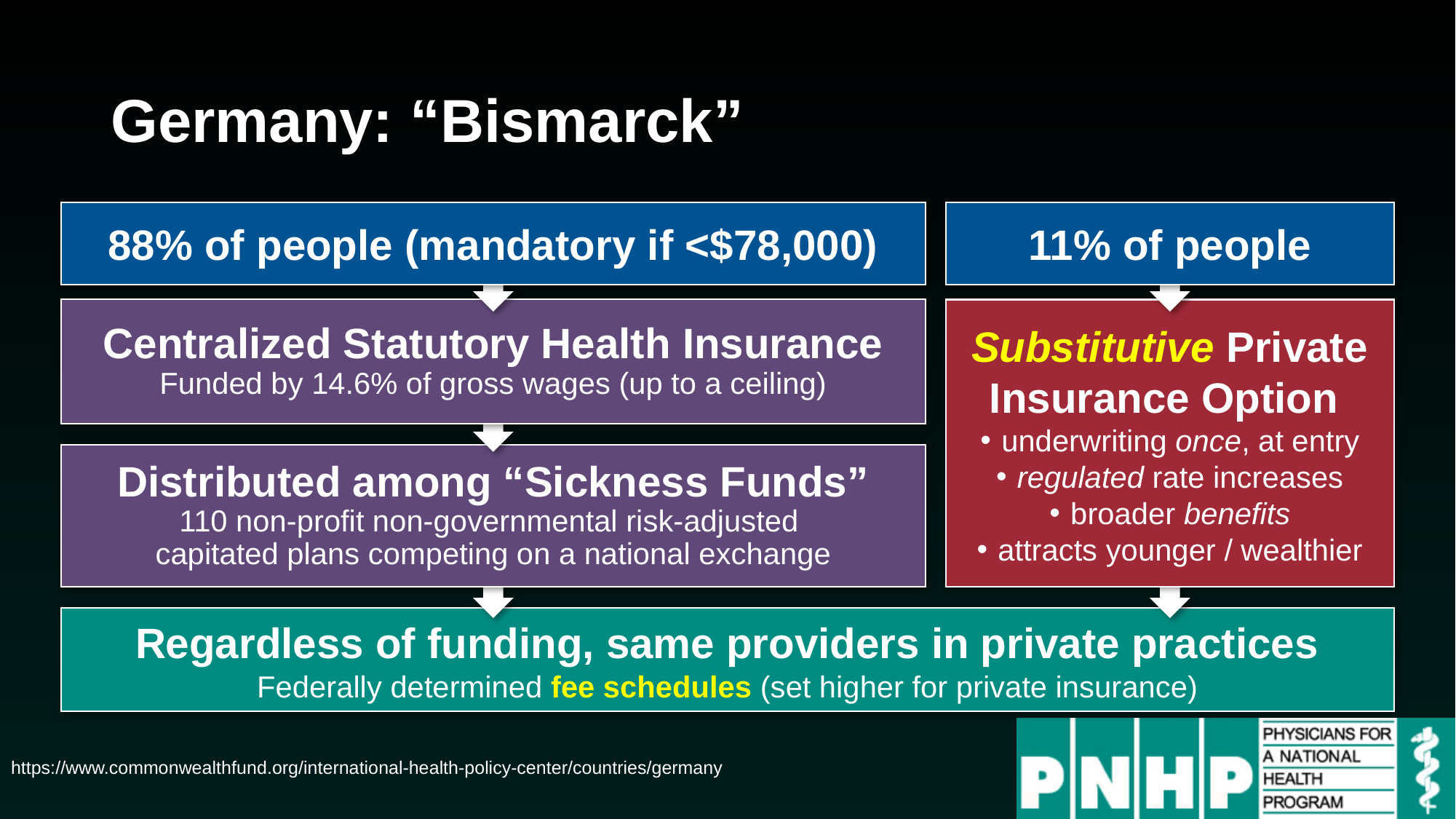

# Germany: “Bismarck”
88% of people (mandatory if <$78,000)
11% of people

Centralized Statutory Health Insurance
Funded by 14.6% of gross wages (up to a ceiling)
Substitutive Private Insurance Option
underwriting once, at entry
regulated rate increases
broader benefits
attracts younger / wealthier

Distributed among “Sickness Funds”
110 non-profit non-governmental risk-adjusted
capitated plans competing on a national exchange

Regardless of funding, same providers in private practices
Federally determined fee schedules (set higher for private insurance)
https://www.commonwealthfund.org/international-health-policy-center/countries/germany